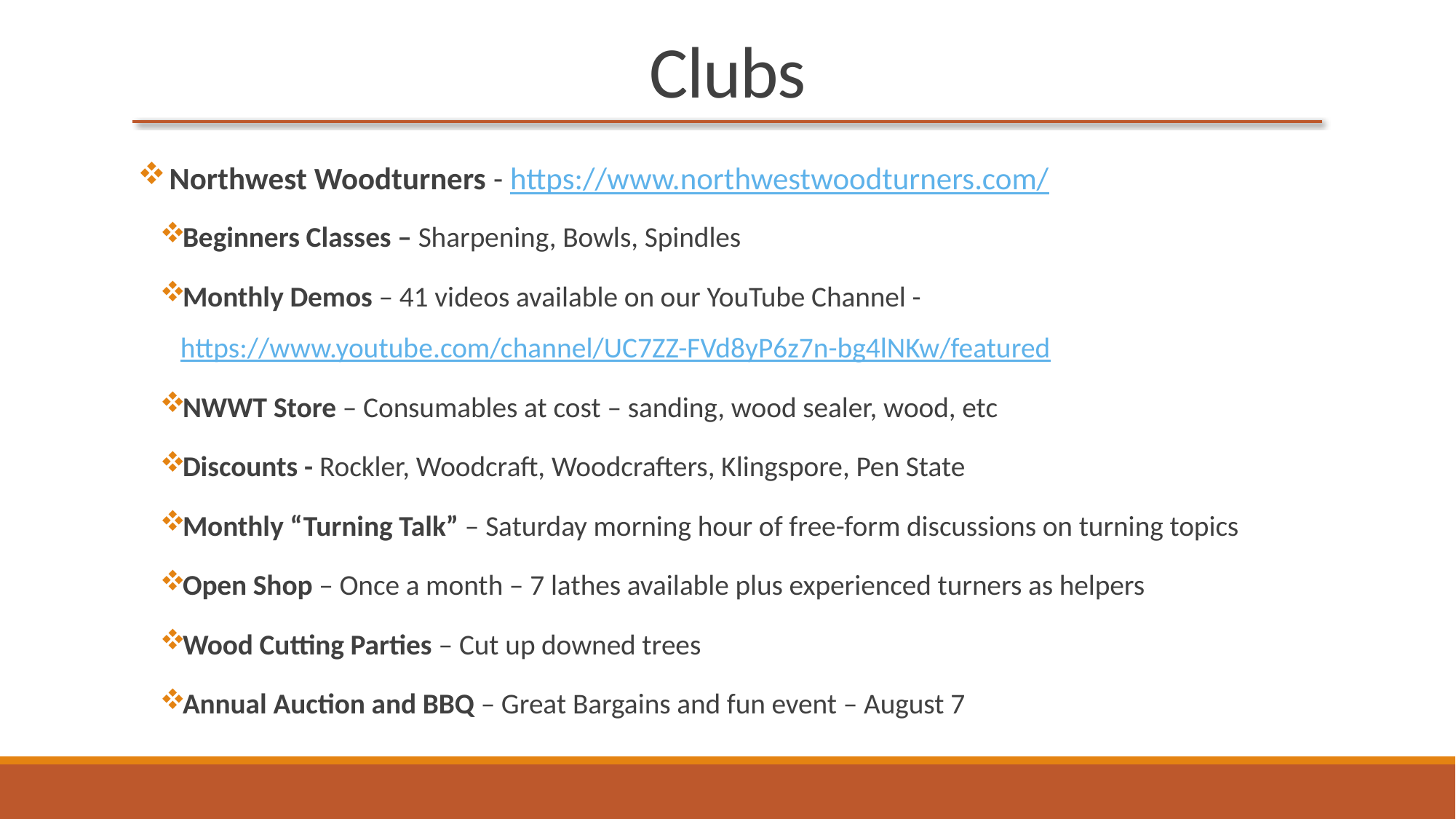

# Clubs
 Northwest Woodturners - https://www.northwestwoodturners.com/
Beginners Classes – Sharpening, Bowls, Spindles
Monthly Demos – 41 videos available on our YouTube Channel - https://www.youtube.com/channel/UC7ZZ-FVd8yP6z7n-bg4lNKw/featured
NWWT Store – Consumables at cost – sanding, wood sealer, wood, etc
Discounts - Rockler, Woodcraft, Woodcrafters, Klingspore, Pen State
Monthly “Turning Talk” – Saturday morning hour of free-form discussions on turning topics
Open Shop – Once a month – 7 lathes available plus experienced turners as helpers
Wood Cutting Parties – Cut up downed trees
Annual Auction and BBQ – Great Bargains and fun event – August 7